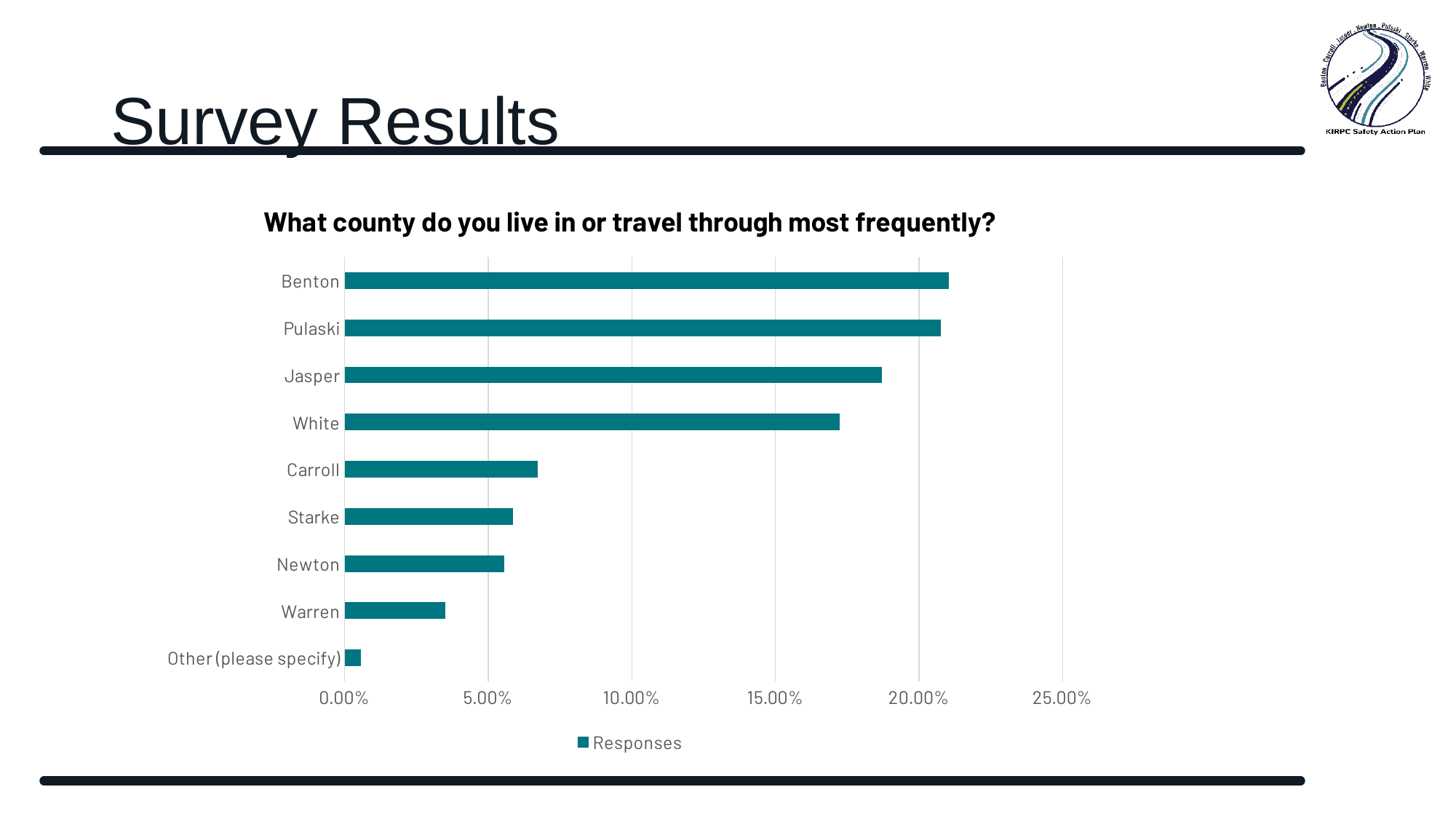

# Survey Results

### Chart: What county do you live in or travel through most frequently?

| Category | Responses |
|---|---|
| Other (please specify) | 0.0058 |
| Warren | 0.0351 |
| Newton | 0.0556 |
| Starke | 0.0585 |
| Carroll | 0.0673 |
| White | 0.1725 |
| Jasper | 0.1871 |
| Pulaski | 0.2076 |
| Benton | 0.2105 |